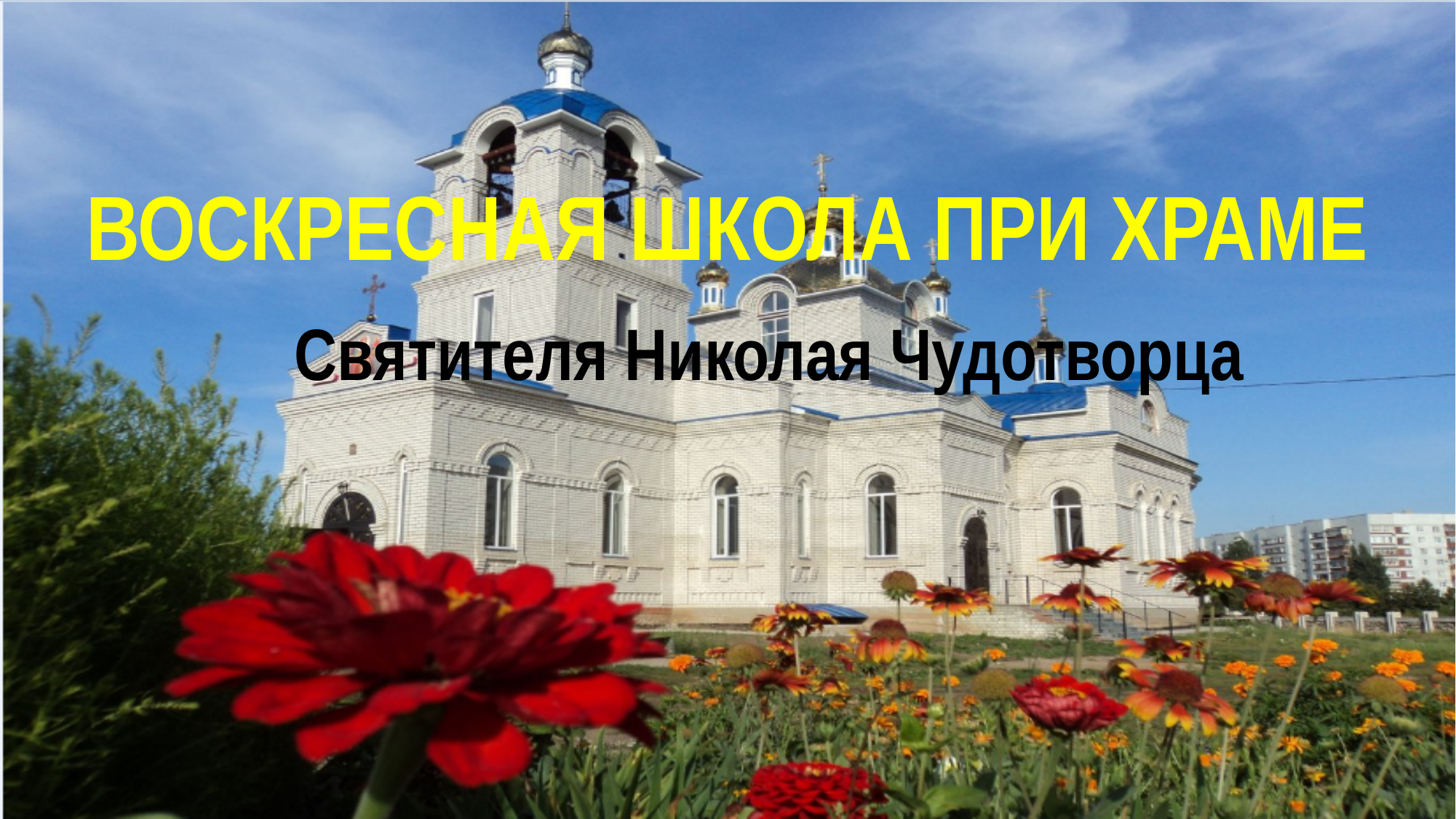

# ВОСКРЕСНАЯ ШКОЛА ПРИ ХРАМЕ
Святителя Николая Чудотворца